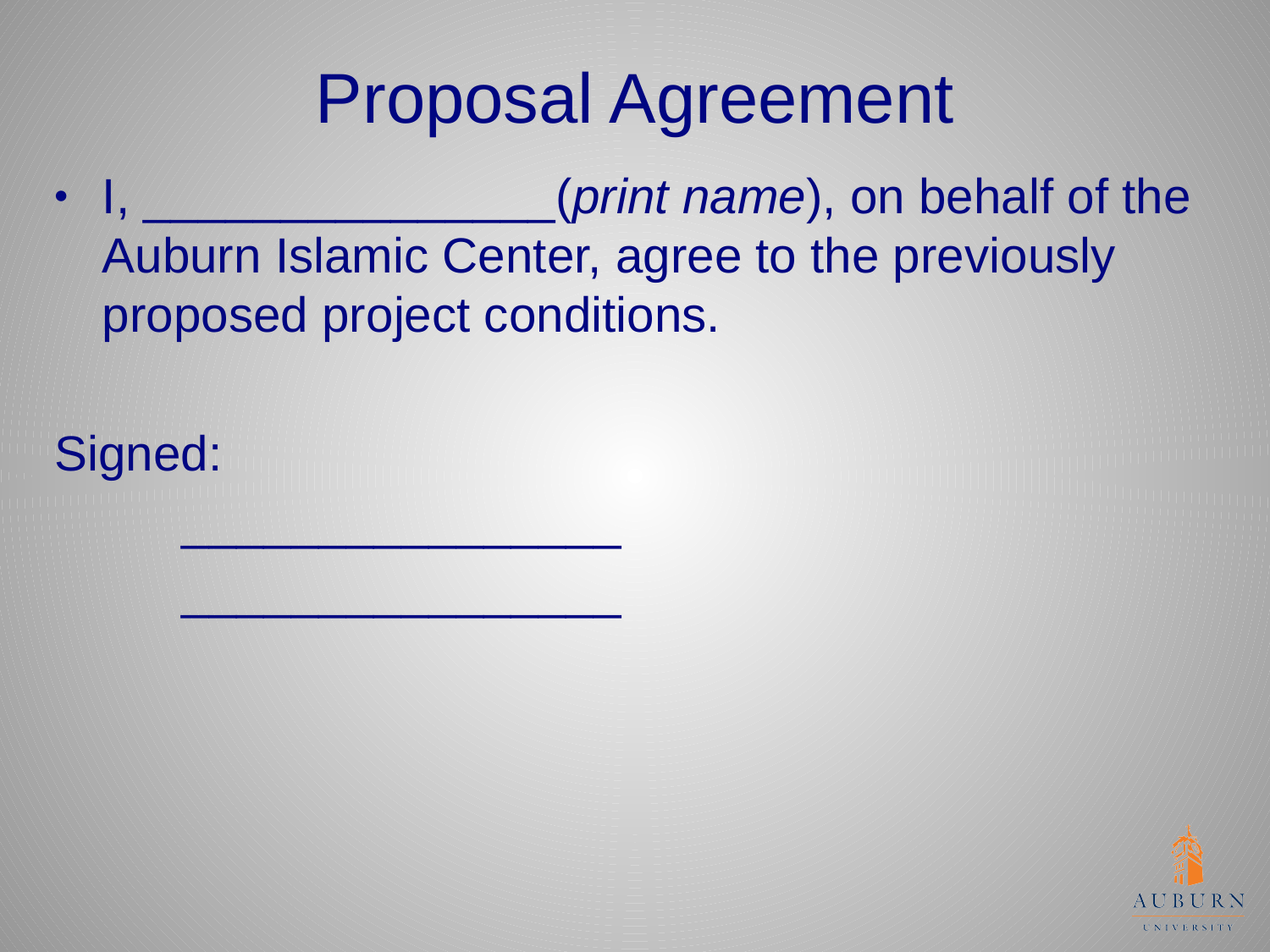

# Proposal Agreement
I, _______________(print name), on behalf of the Auburn Islamic Center, agree to the previously proposed project conditions.

Signed:
	________________
	________________